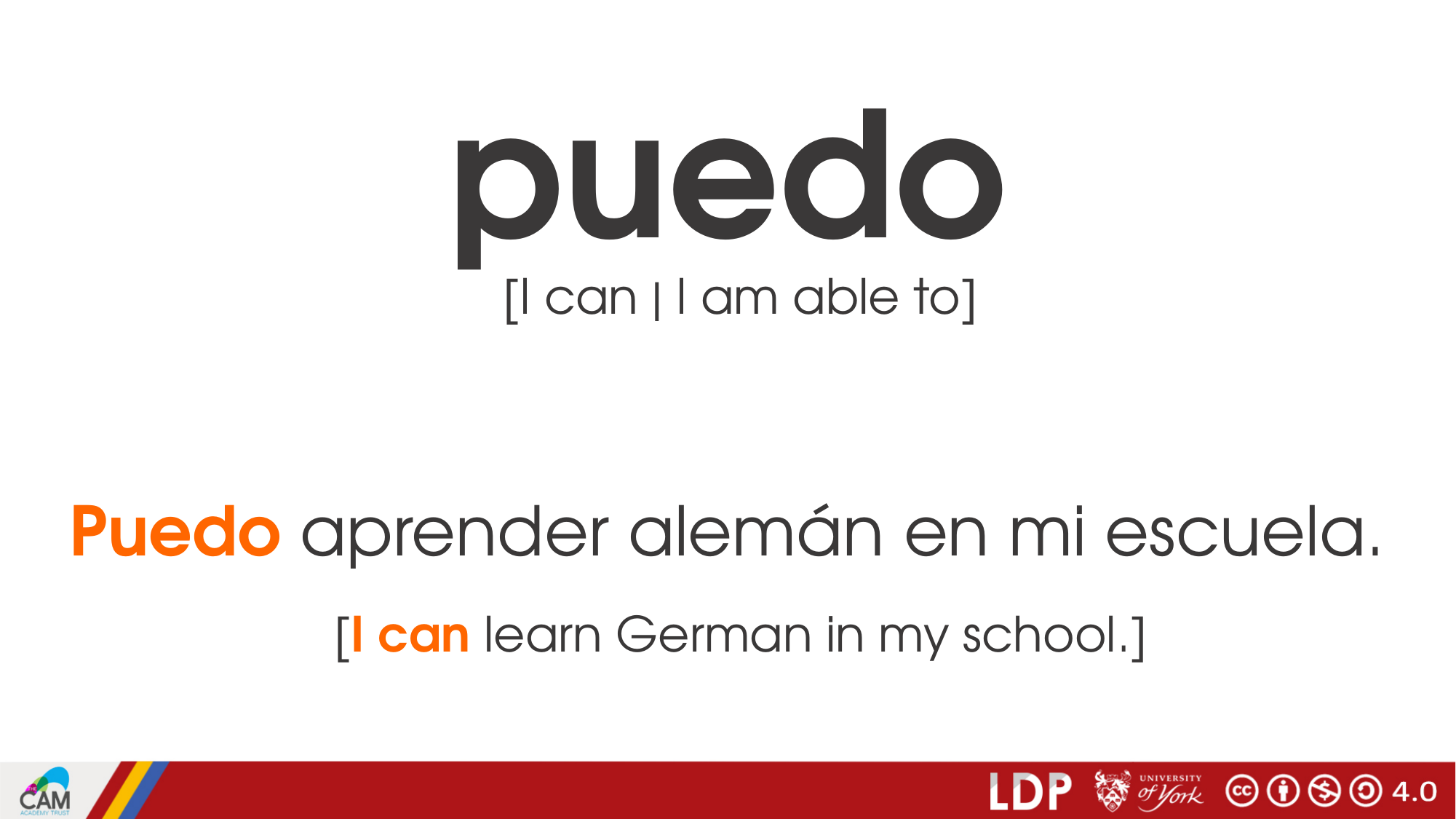

puedo
[I can | I am able to]

Puedo aprender alemán en mi escuela.

[I can learn German in my school.]